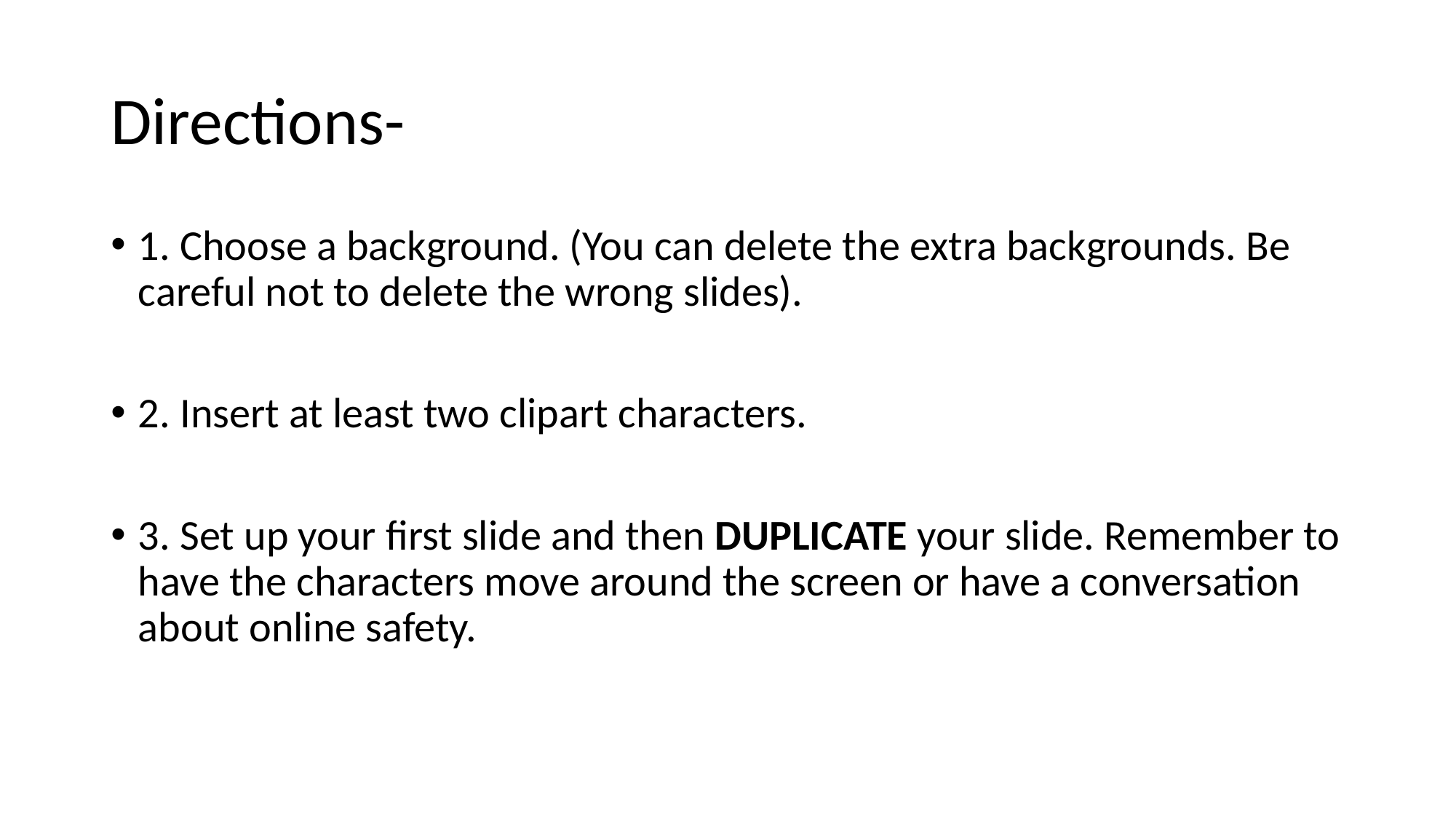

# Directions-
1. Choose a background. (You can delete the extra backgrounds. Be careful not to delete the wrong slides).

2. Insert at least two clipart characters.

3. Set up your first slide and then DUPLICATE your slide. Remember to have the characters move around the screen or have a conversation about online safety.